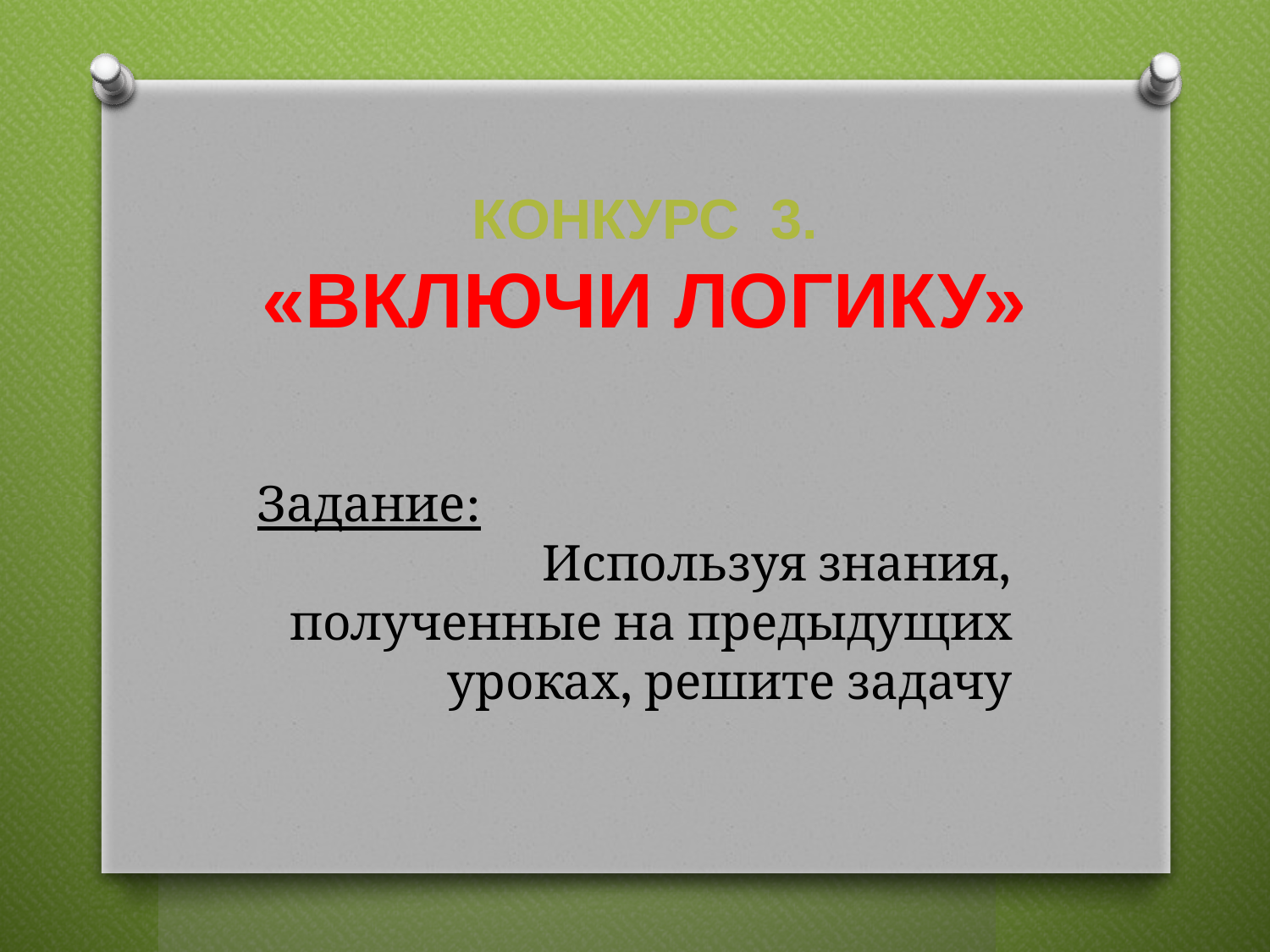

Конкурс  3.
«Включи логику»
Задание:
             Используя знания, полученные на предыдущих уроках, решите задачу